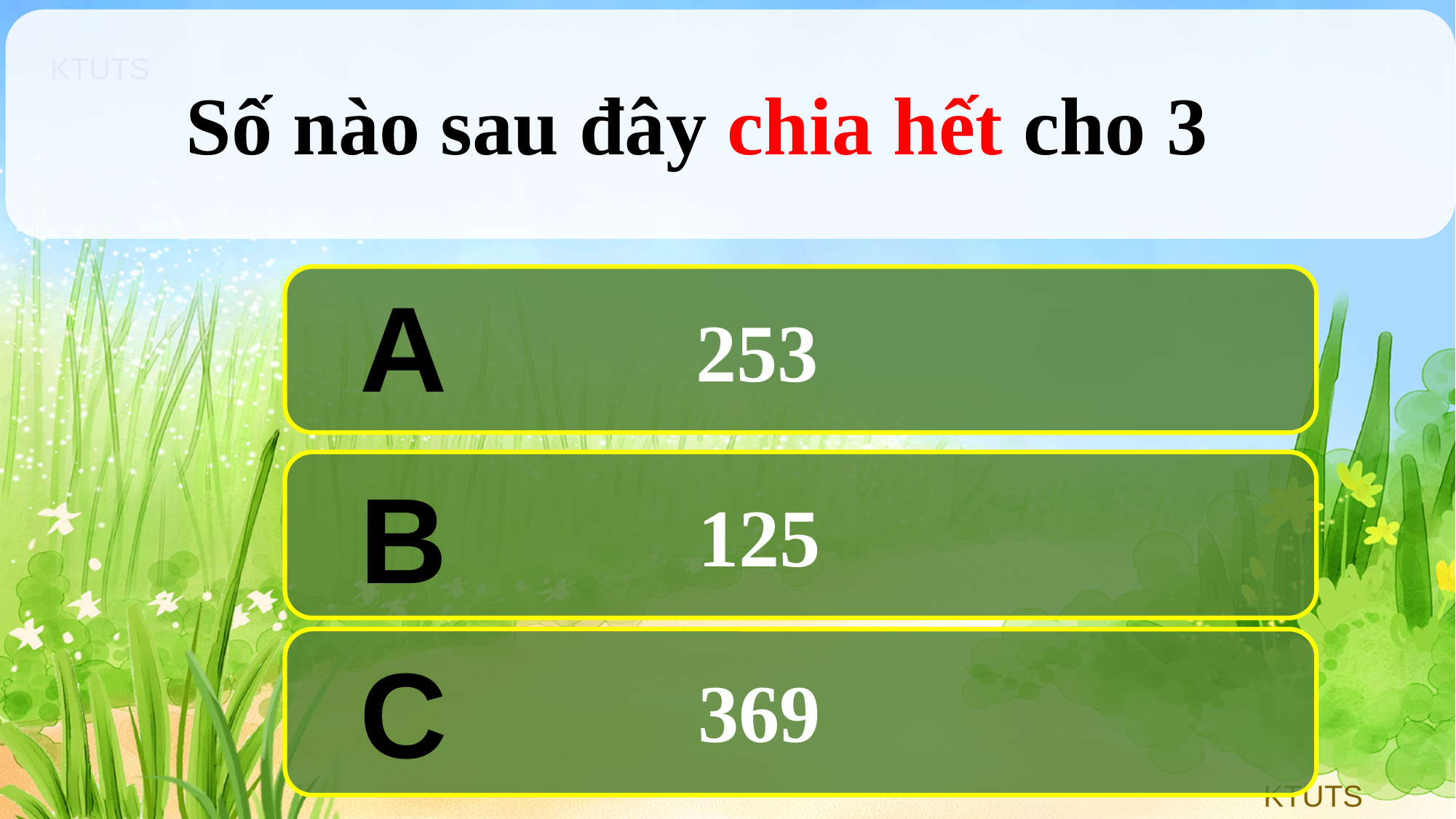

Số nào sau đây chia hết cho 3
A

253

B
125

C
369